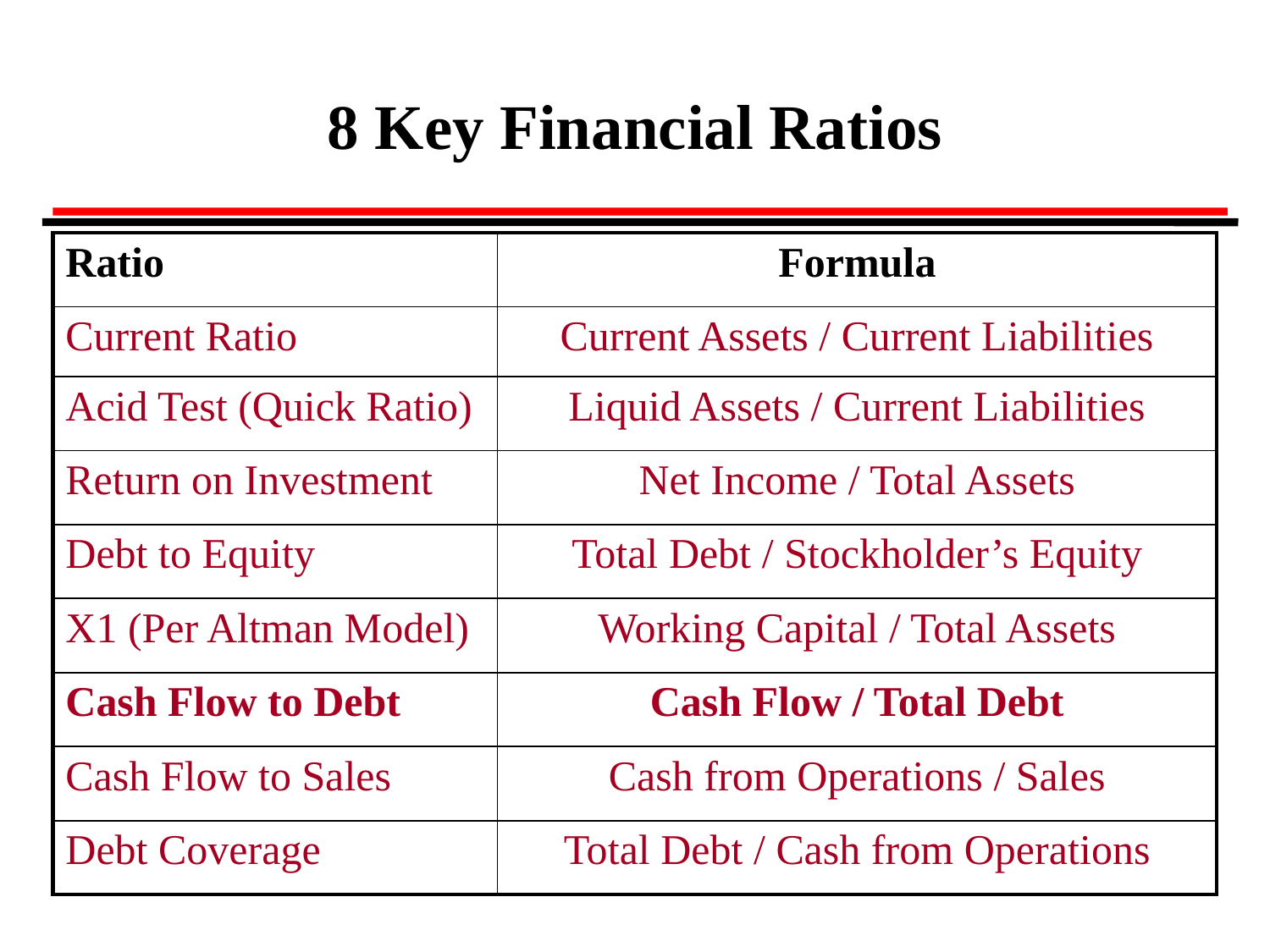

# 8 Key Financial Ratios

| Ratio | Formula |
| --- | --- |
| Current Ratio | Current Assets / Current Liabilities |
| Acid Test (Quick Ratio) | Liquid Assets / Current Liabilities |
| Return on Investment | Net Income / Total Assets |
| Debt to Equity | Total Debt / Stockholder’s Equity |
| X1 (Per Altman Model) | Working Capital / Total Assets |
| Cash Flow to Debt | Cash Flow / Total Debt |
| Cash Flow to Sales | Cash from Operations / Sales |
| Debt Coverage | Total Debt / Cash from Operations |